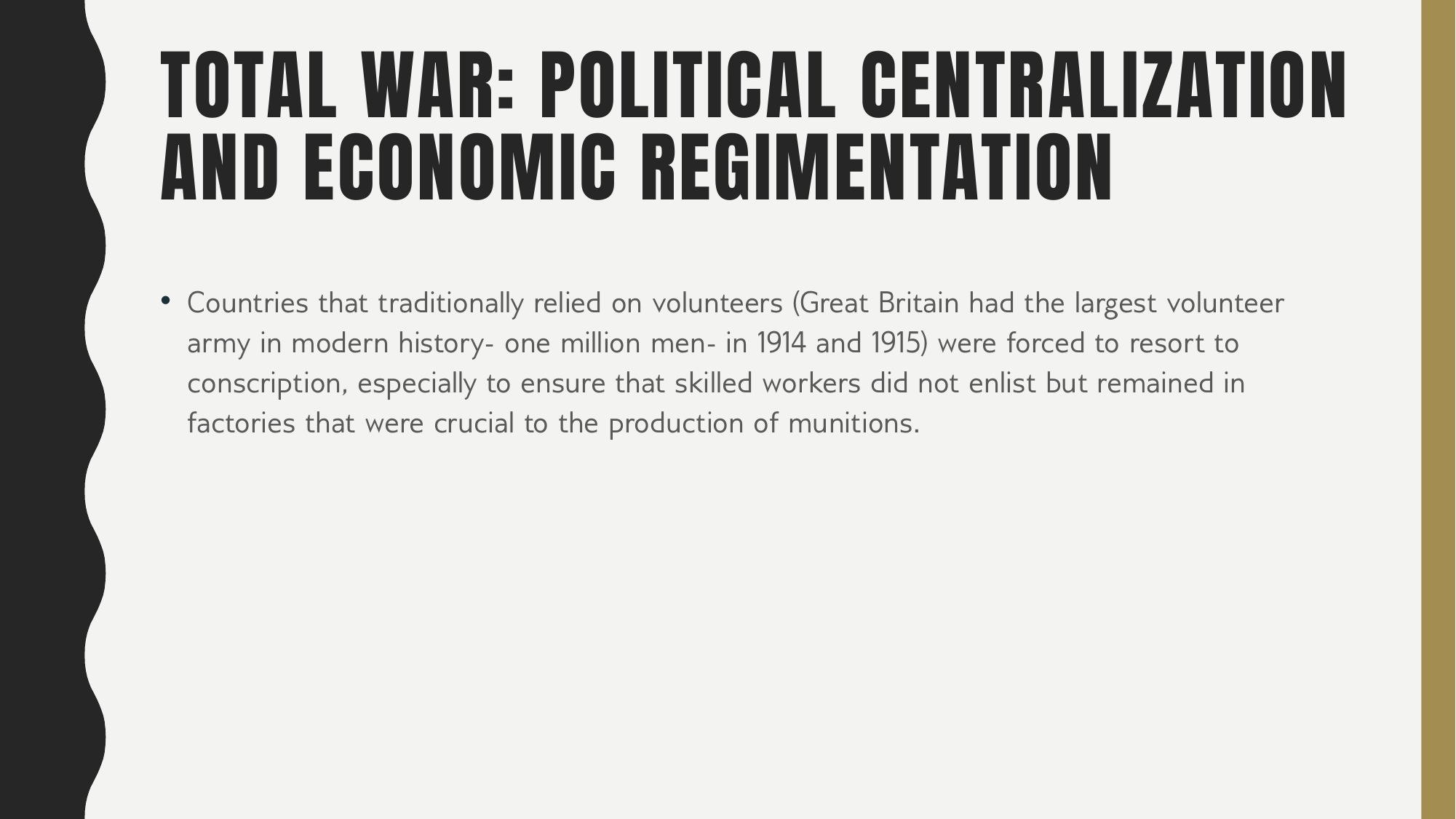

# Total War: Political centralization and Economic Regimentation
Countries that traditionally relied on volunteers (Great Britain had the largest volunteer army in modern history- one million men- in 1914 and 1915) were forced to resort to conscription, especially to ensure that skilled workers did not enlist but remained in factories that were crucial to the production of munitions.